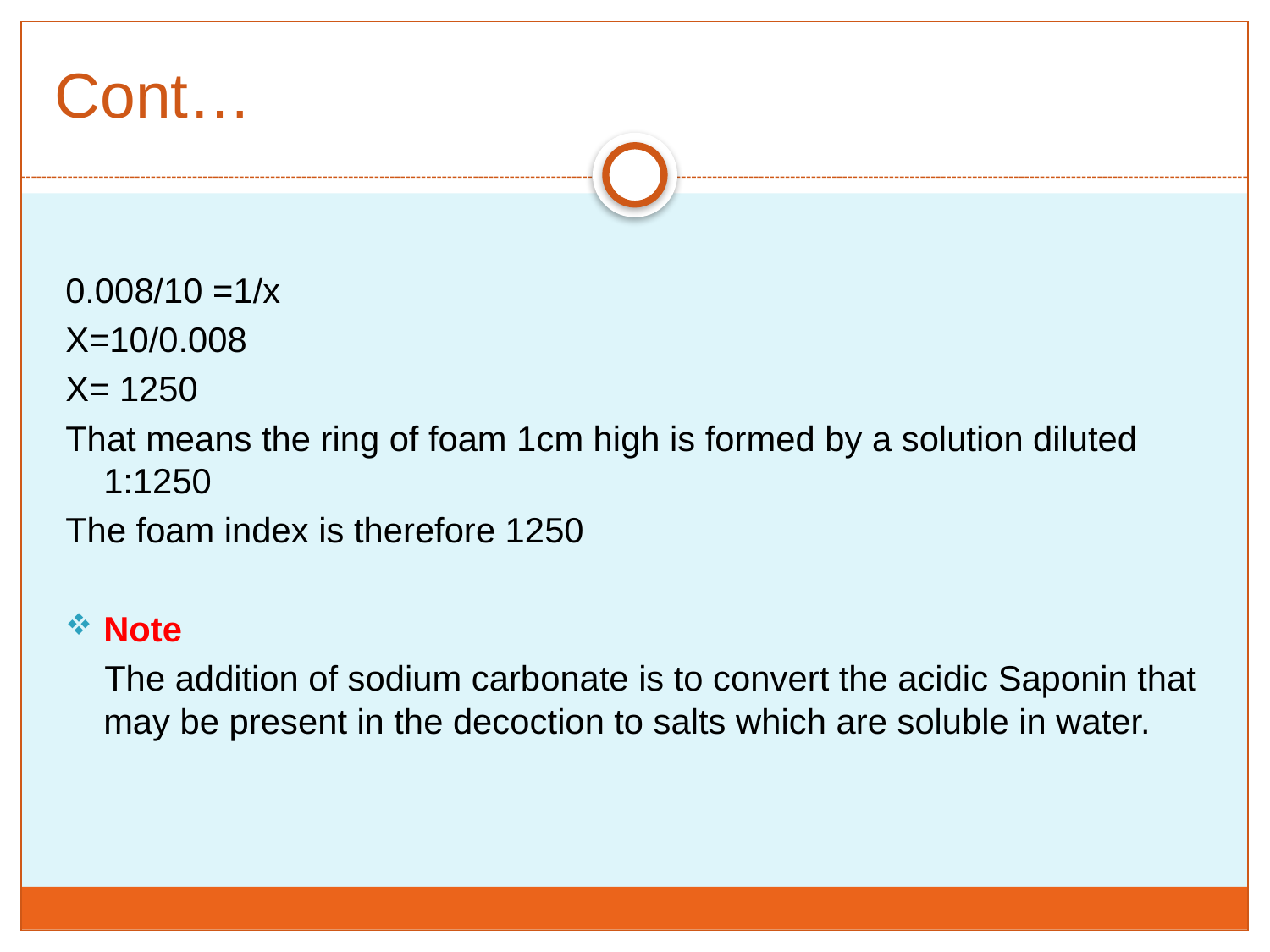

# Cont…

0.008/10 =1/x
X=10/0.008
X= 1250
That means the ring of foam 1cm high is formed by a solution diluted 1:1250
The foam index is therefore 1250

Note
    The addition of sodium carbonate is to convert the acidic Saponin that may be present in the decoction to salts which are soluble in water.